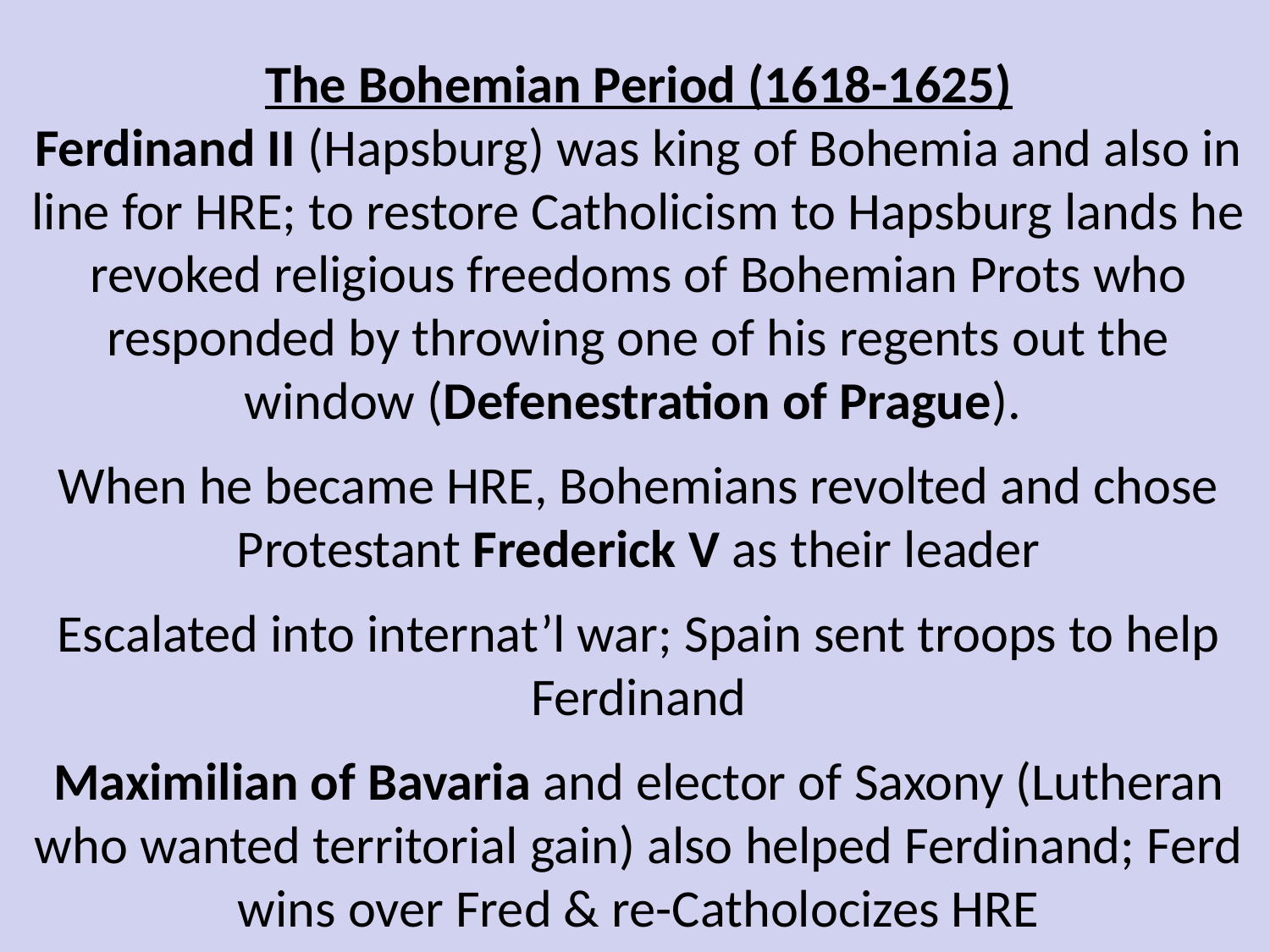

The Bohemian Period (1618-1625)
Ferdinand II (Hapsburg) was king of Bohemia and also in line for HRE; to restore Catholicism to Hapsburg lands he revoked religious freedoms of Bohemian Prots who responded by throwing one of his regents out the window (Defenestration of Prague).

When he became HRE, Bohemians revolted and chose Protestant Frederick V as their leader

Escalated into internat’l war; Spain sent troops to help Ferdinand

Maximilian of Bavaria and elector of Saxony (Lutheran who wanted territorial gain) also helped Ferdinand; Ferd wins over Fred & re-Catholocizes HRE